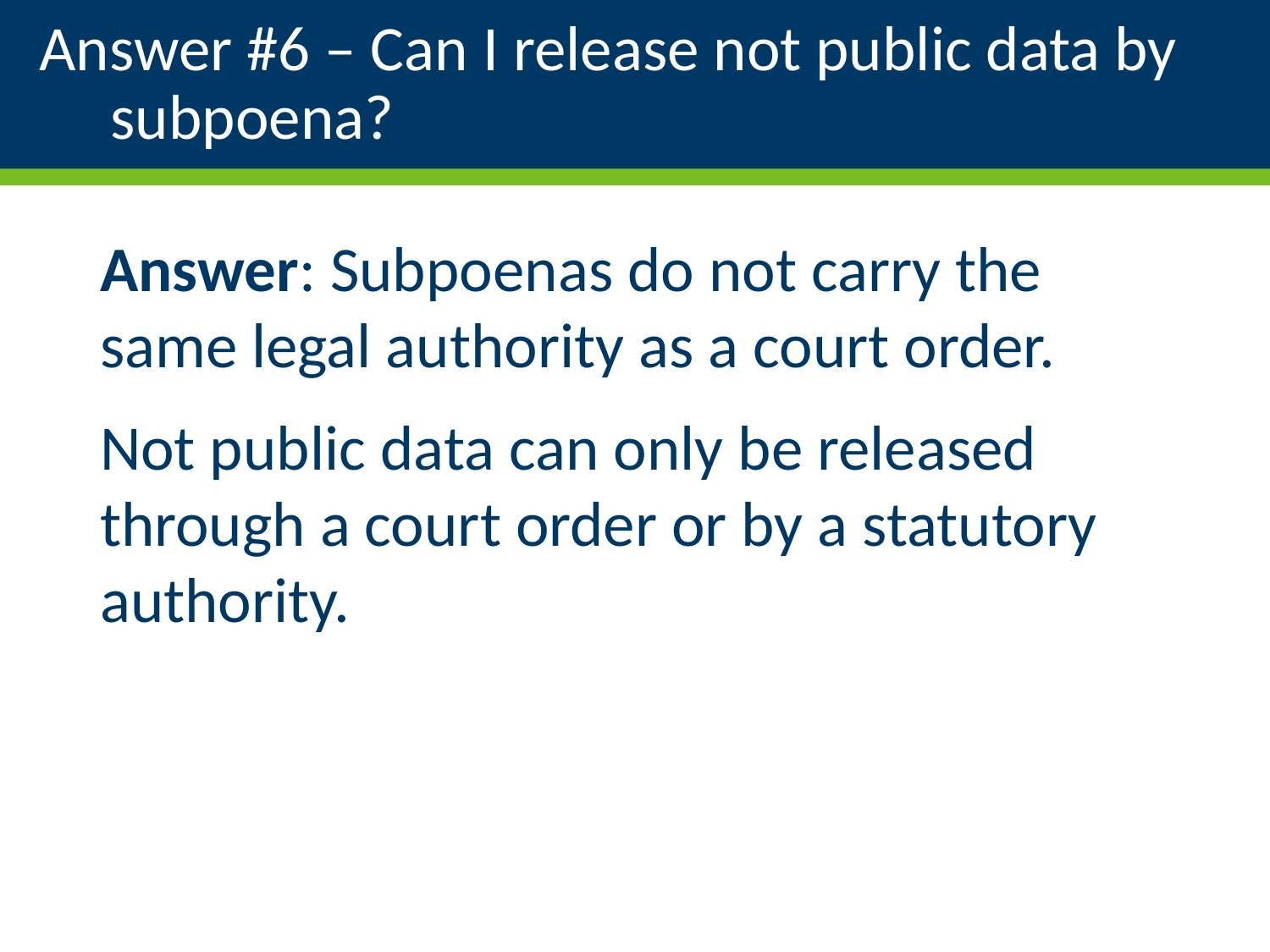

# Answer #6 – Can I release not public data by subpoena?
Answer: Subpoenas do not carry the same legal authority as a court order.
Not public data can only be released through a court order or by a statutory authority.